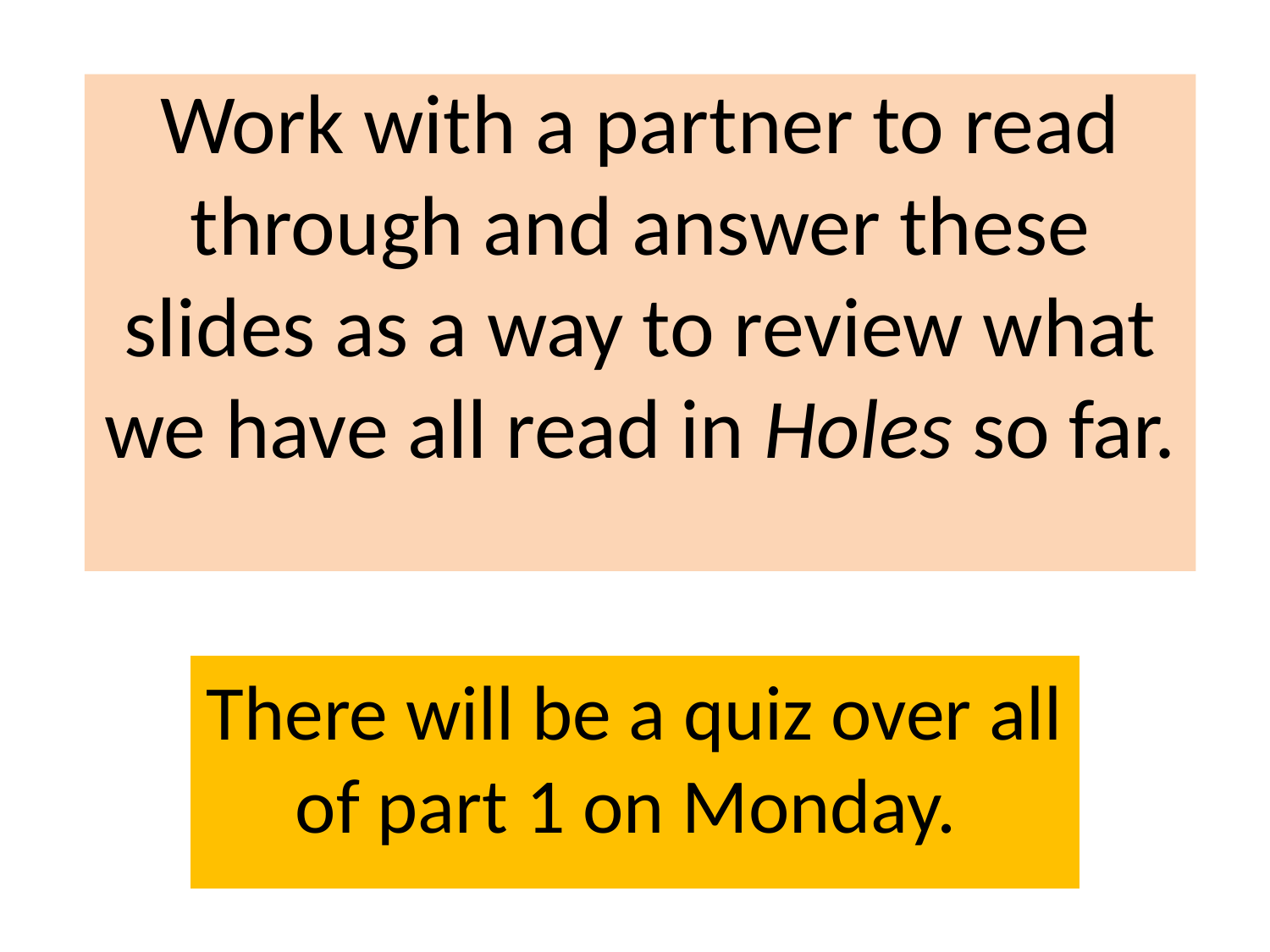

# Work with a partner to read through and answer these slides as a way to review what we have all read in Holes so far.
There will be a quiz over all of part 1 on Monday.